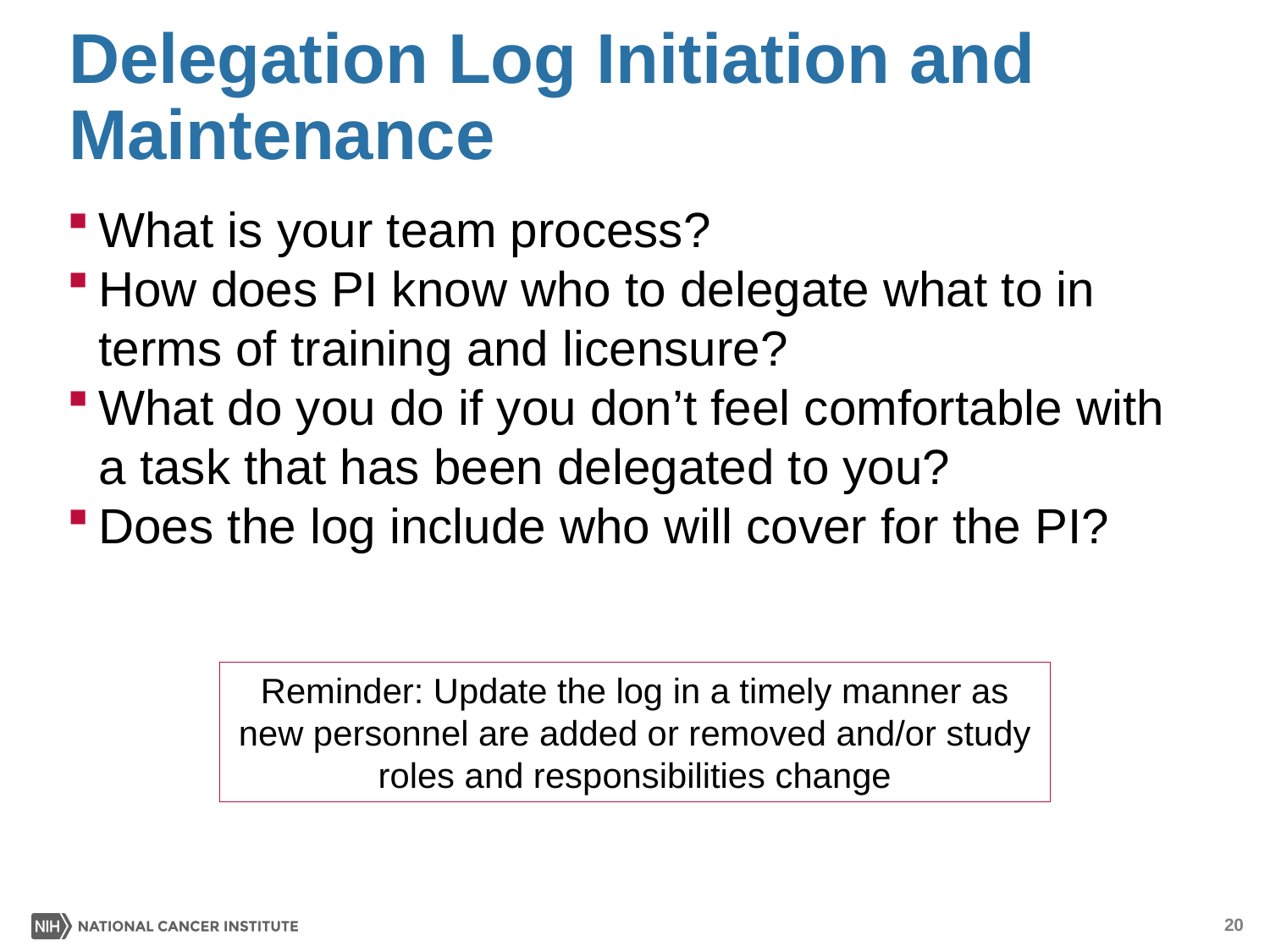

# Delegation Log Initiation and Maintenance
What is your team process?
How does PI know who to delegate what to in terms of training and licensure?
What do you do if you don’t feel comfortable with a task that has been delegated to you?
Does the log include who will cover for the PI?

Reminder: Update the log in a timely manner as new personnel are added or removed and/or study roles and responsibilities change